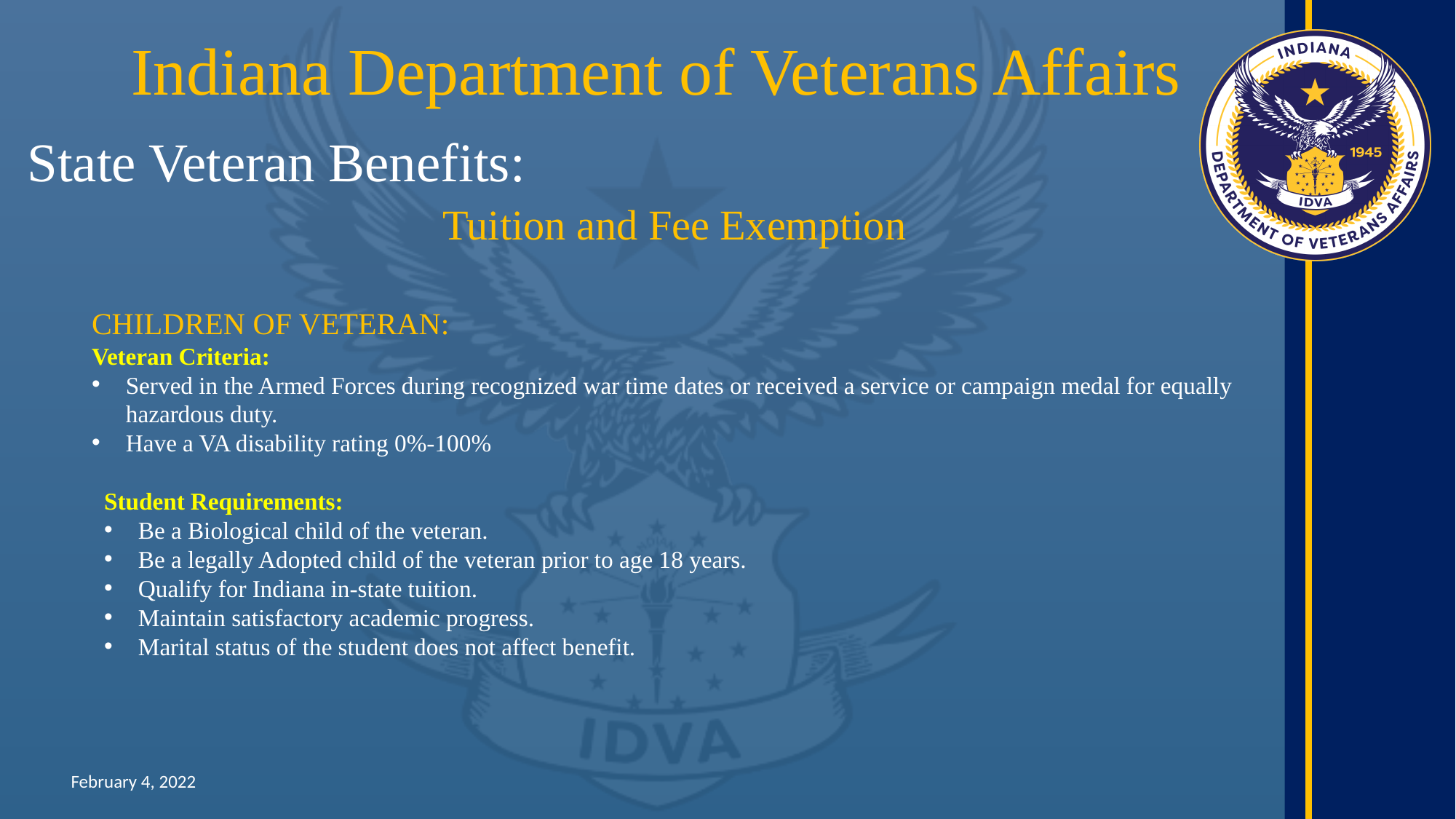

Indiana Department of Veterans Affairs
State Veteran Benefits:
Tuition and Fee Exemption
CHILDREN OF VETERAN:
Veteran Criteria:
Served in the Armed Forces during recognized war time dates or received a service or campaign medal for equally hazardous duty.
Have a VA disability rating 0%-100%

Student Requirements:
Be a Biological child of the veteran.
Be a legally Adopted child of the veteran prior to age 18 years.
Qualify for Indiana in-state tuition.
Maintain satisfactory academic progress.
Marital status of the student does not affect benefit.
February 4, 2022